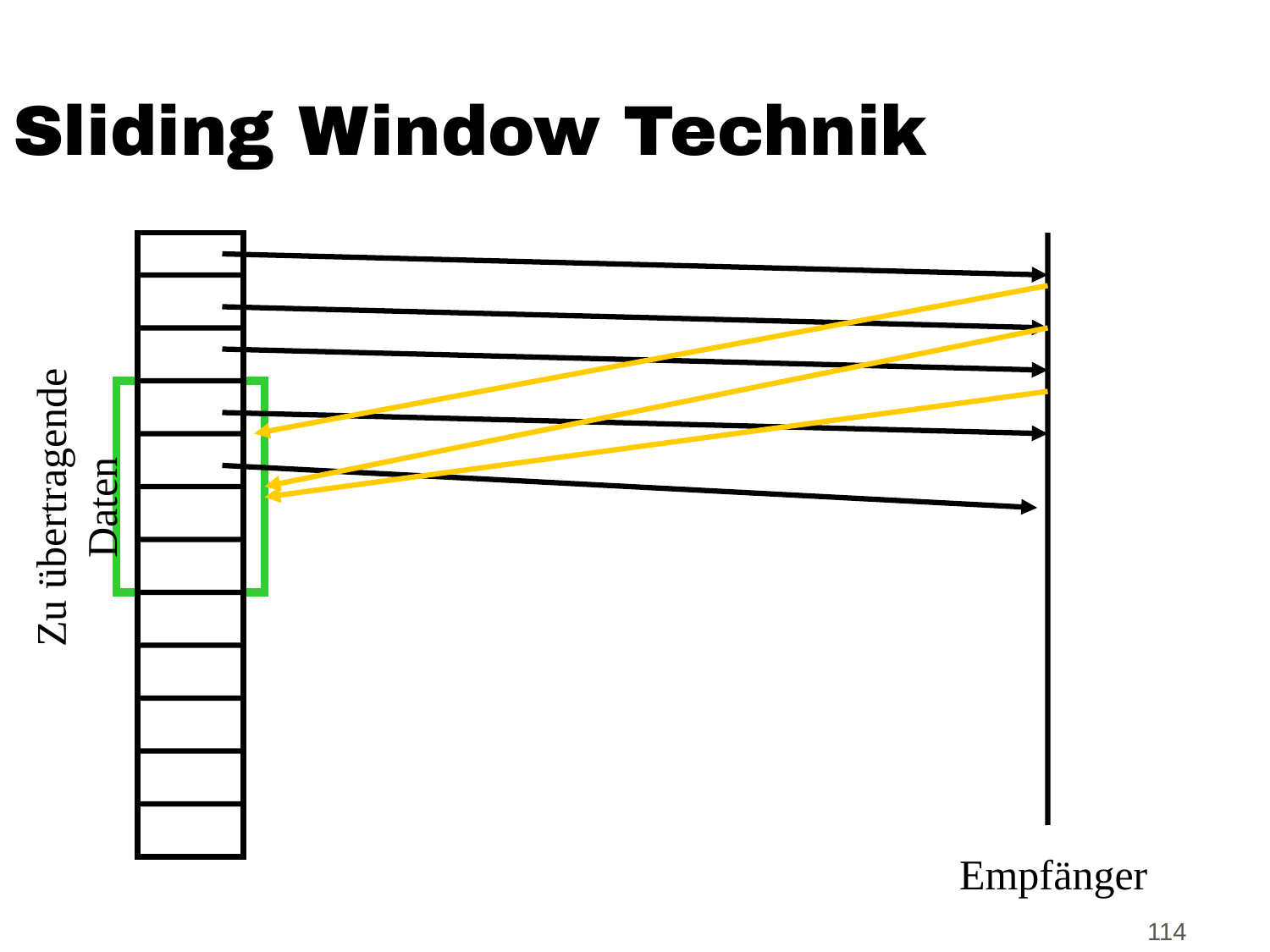

# Sliding Window Technik

Zu übertragende
Daten

Empfänger
114